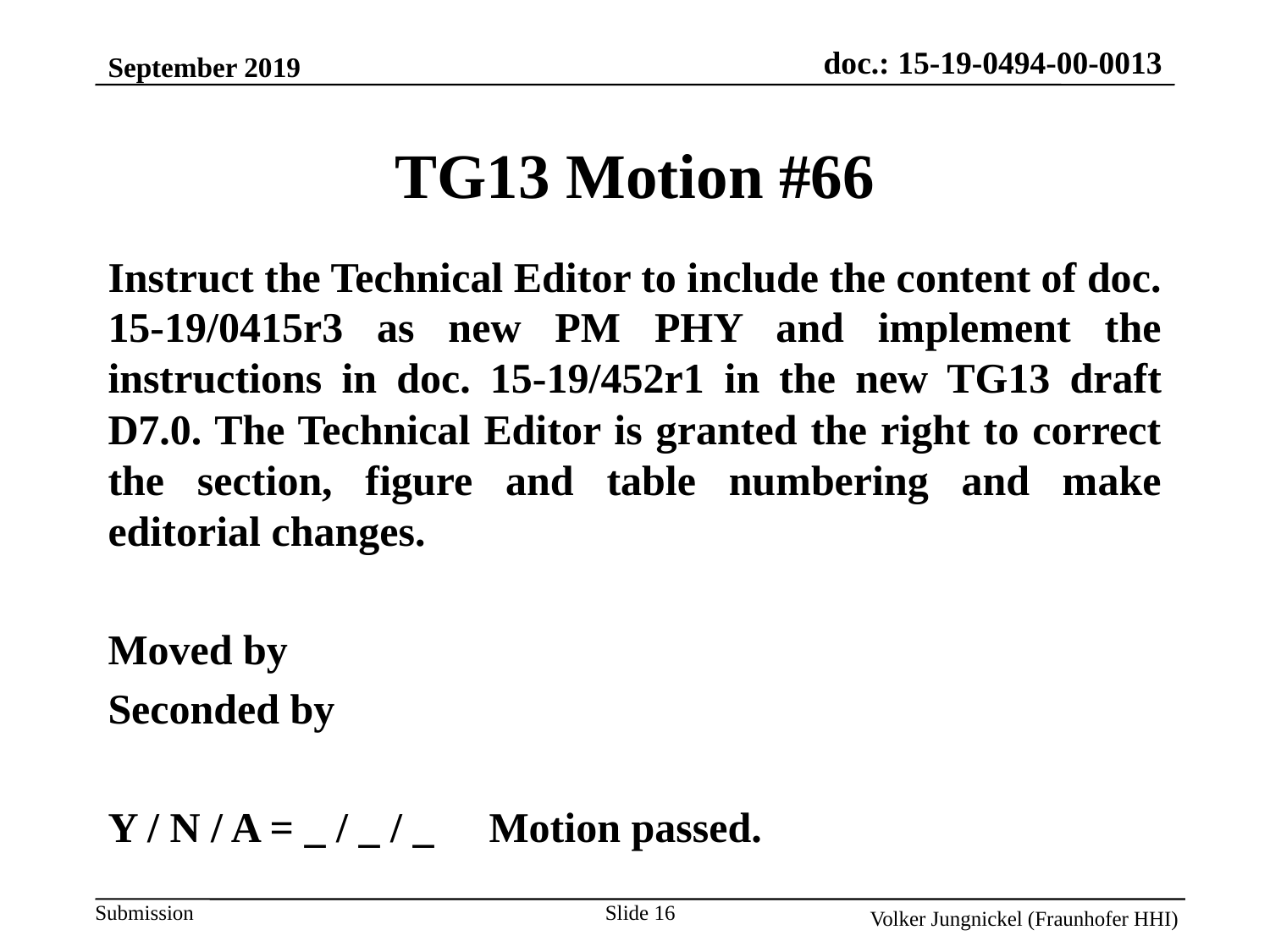

September 2019
TG13 Motion #66
Instruct the Technical Editor to include the content of doc. 15-19/0415r3 as new PM PHY and implement the instructions in doc. 15-19/452r1 in the new TG13 draft D7.0. The Technical Editor is granted the right to correct the section, figure and table numbering and make editorial changes.

Moved by
Seconded by

Y / N / A = _ / _ / _ 	Motion passed.

Slide 16
Volker Jungnickel (Fraunhofer HHI)